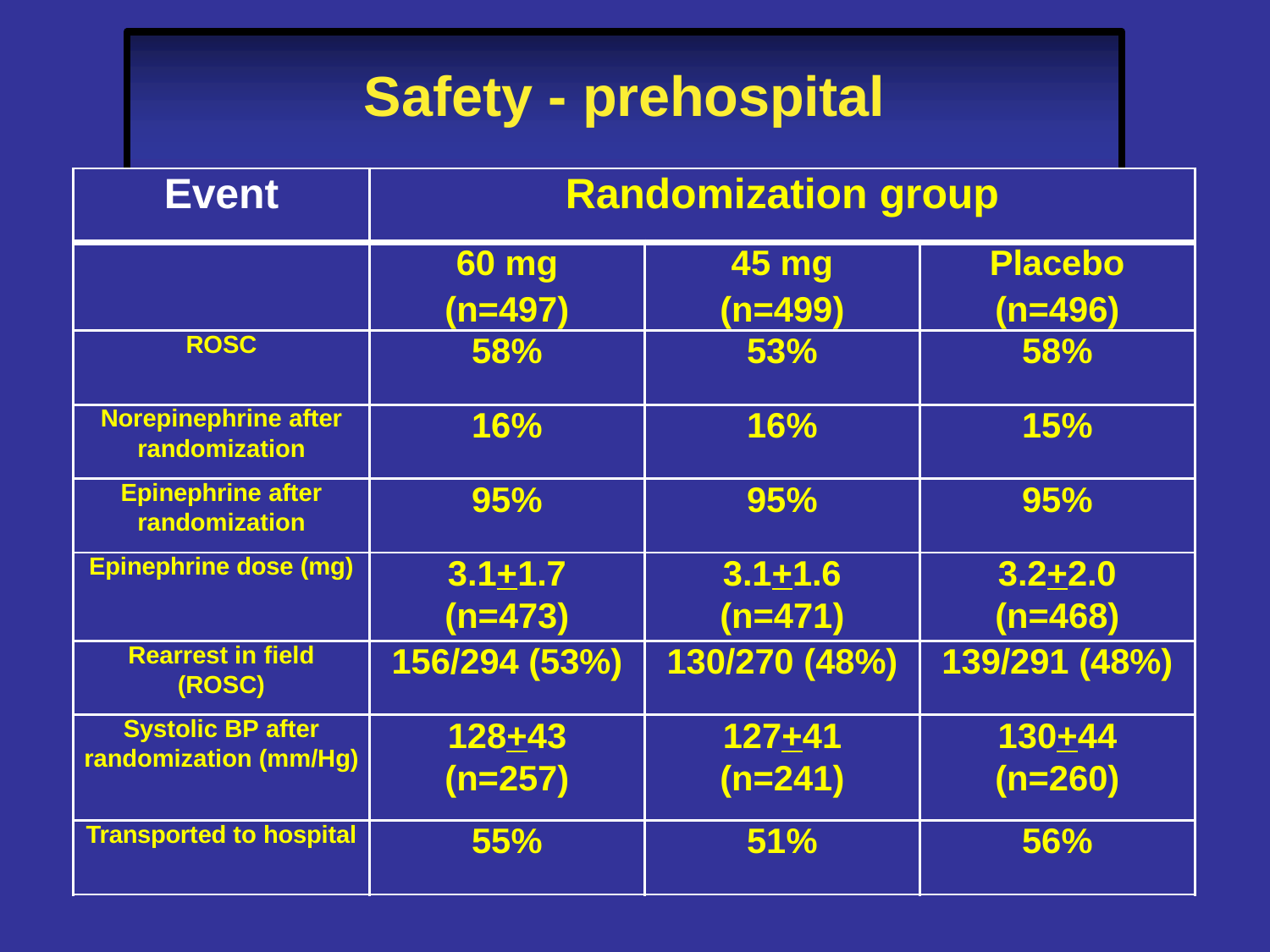

# Safety - prehospital
| Event | Randomization group |  |  |
| --- | --- | --- | --- |
|  | 60 mg (n=497) | 45 mg (n=499) | Placebo (n=496) |
| ROSC | 58% | 53% | 58% |
| Norepinephrine after randomization | 16% | 16% | 15% |
| Epinephrine after randomization | 95% | 95% | 95% |
| Epinephrine dose (mg) | 3.1+1.7 (n=473) | 3.1+1.6 (n=471) | 3.2+2.0 (n=468) |
| Rearrest in field (ROSC) | 156/294 (53%) | 130/270 (48%) | 139/291 (48%) |
| Systolic BP after randomization (mm/Hg) | 128+43 (n=257) | 127+41 (n=241) | 130+44 (n=260) |
| Transported to hospital | 55% | 51% | 56% |